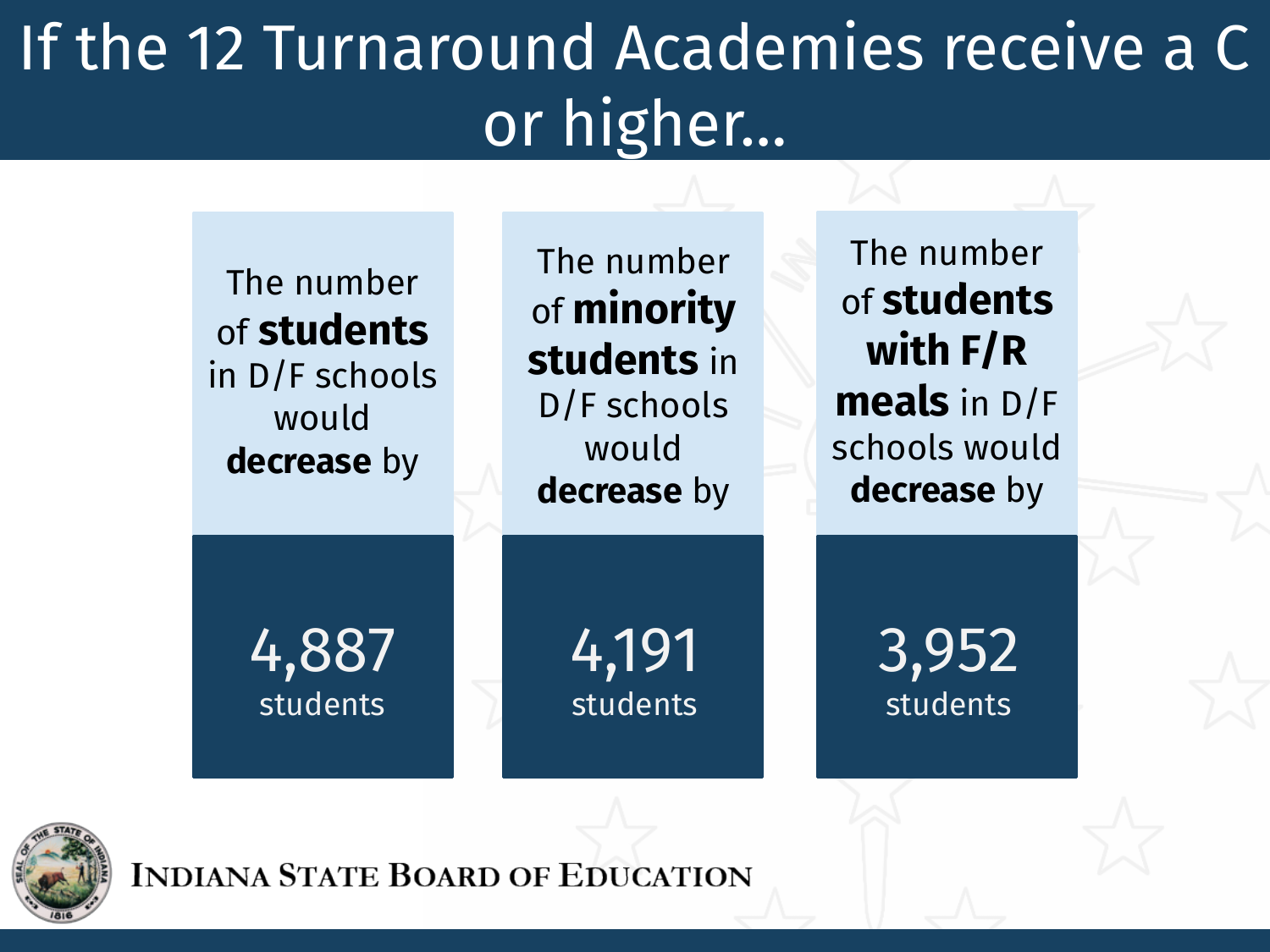

If the 12 Turnaround Academies receive a C or higher…

The number of students with F/R meals in D/F schools would decrease by

3,952
students

The number of students in D/F schools would decrease by

4,887 students

The number of minority students in D/F schools would decrease by

4,191
students